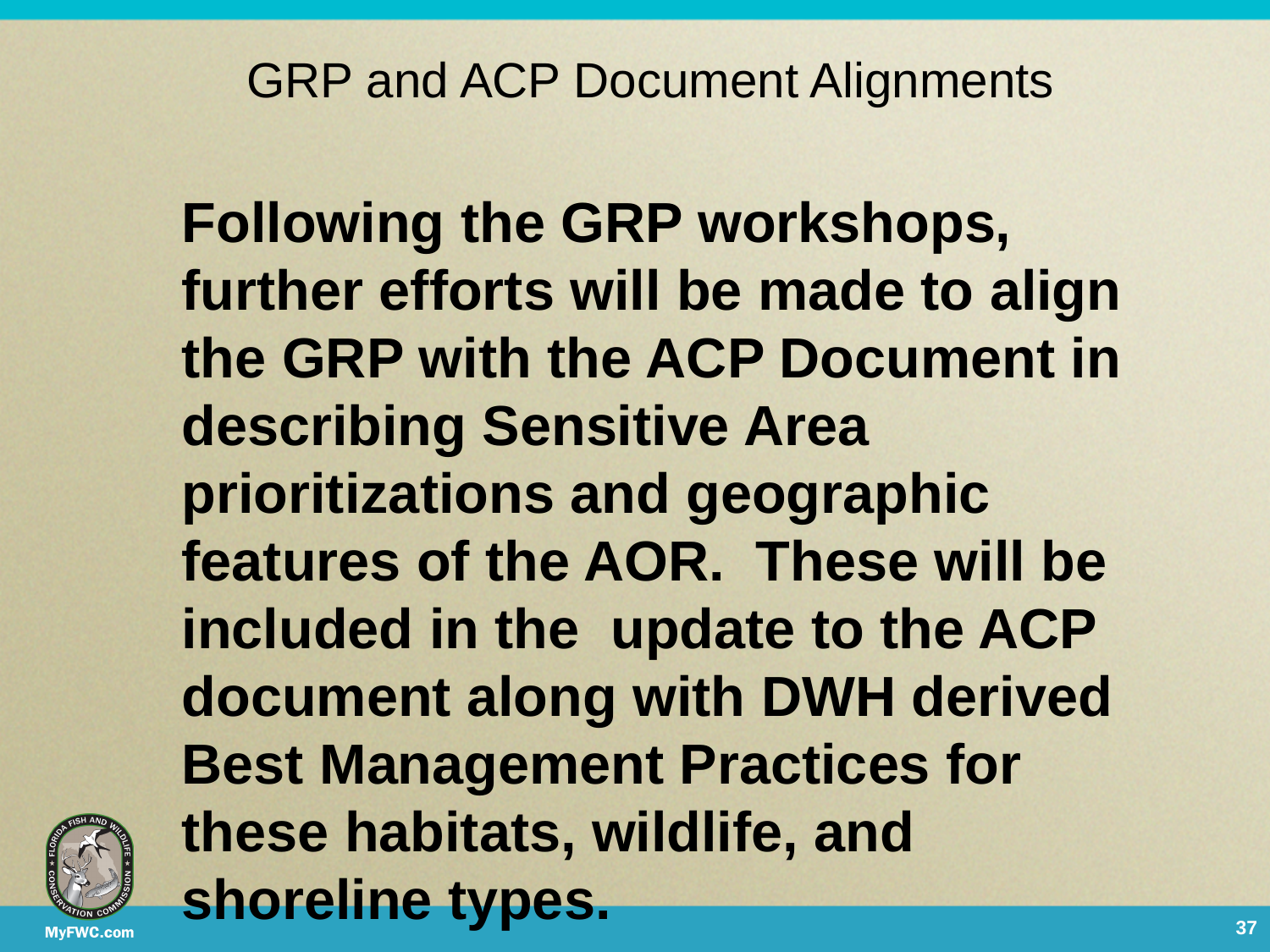

GRP and ACP Document Alignments
Following the GRP workshops, further efforts will be made to align the GRP with the ACP Document in describing Sensitive Area prioritizations and geographic features of the AOR.  These will be included in the  update to the ACP document along with DWH derived Best Management Practices for these habitats, wildlife, and shoreline types.
37